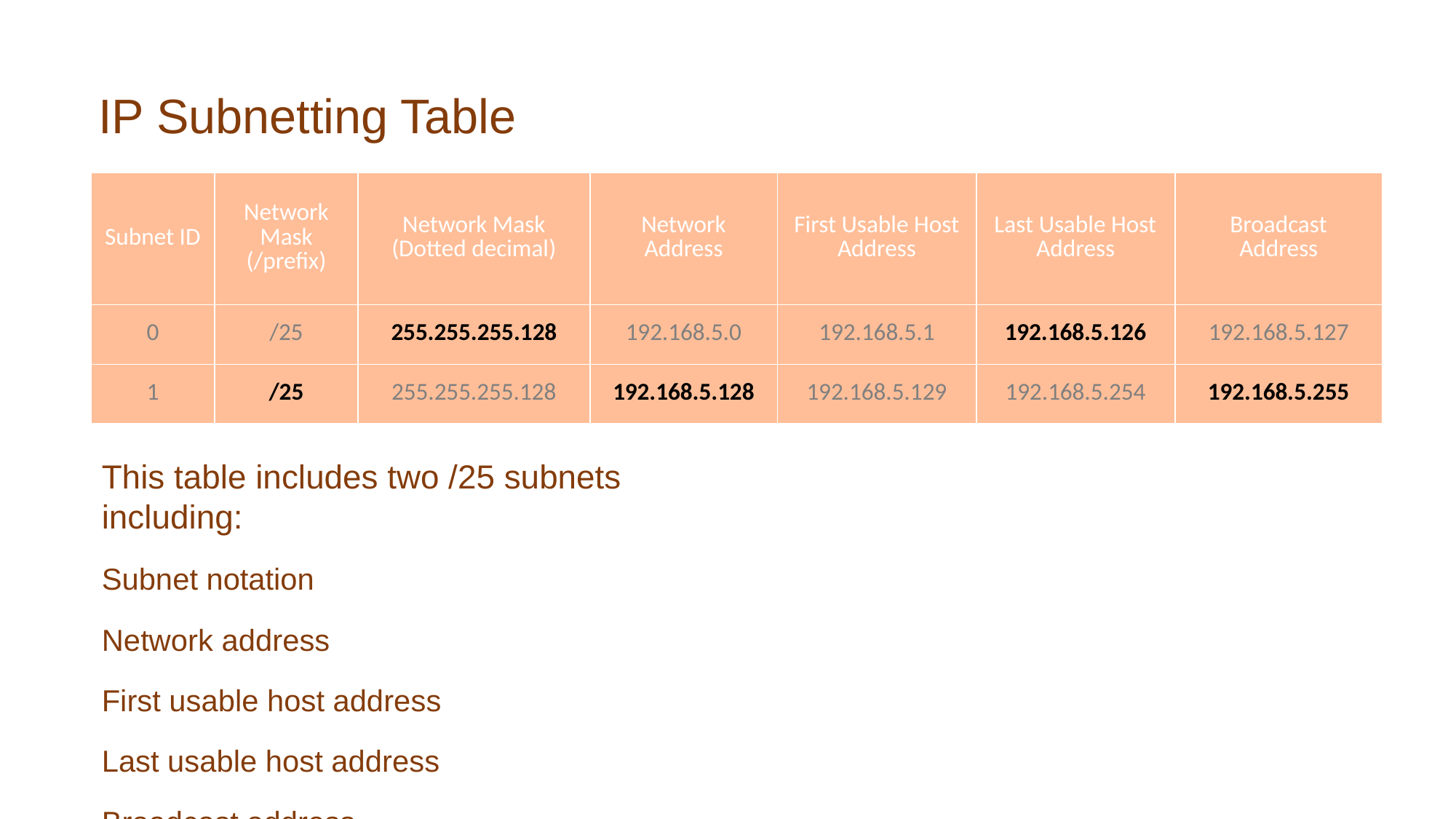

IP Subnetting Table
| Subnet ID | Network Mask (/prefix) | Network Mask (Dotted decimal) | Network Address | First Usable Host Address | Last Usable Host Address | Broadcast Address |
| --- | --- | --- | --- | --- | --- | --- |
| 0 | /25 | 255.255.255.128 | 192.168.5.0 | 192.168.5.1 | 192.168.5.126 | 192.168.5.127 |
| 1 | /25 | 255.255.255.128 | 192.168.5.128 | 192.168.5.129 | 192.168.5.254 | 192.168.5.255 |
This table includes two /25 subnets including:
Subnet notation
Network address
First usable host address
Last usable host address
Broadcast address